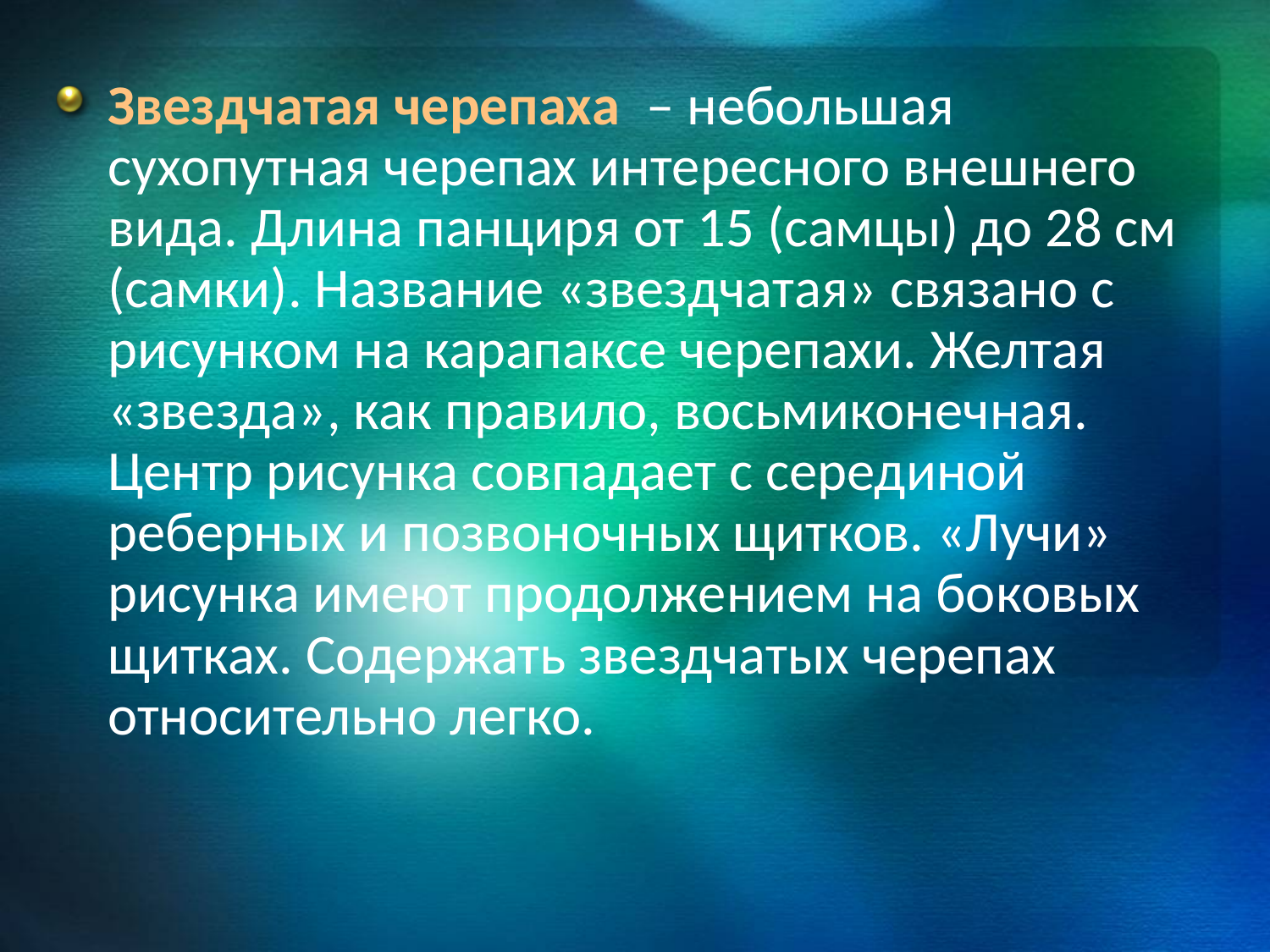

Звездчатая черепаха  – небольшая сухопутная черепах интересного внешнего вида. Длина панциря от 15 (самцы) до 28 см (самки). Название «звездчатая» связано с рисунком на карапаксе черепахи. Желтая «звезда», как правило, восьмиконечная. Центр рисунка совпадает с серединой реберных и позвоночных щитков. «Лучи» рисунка имеют продолжением на боковых щитках. Содержать звездчатых черепах относительно легко.